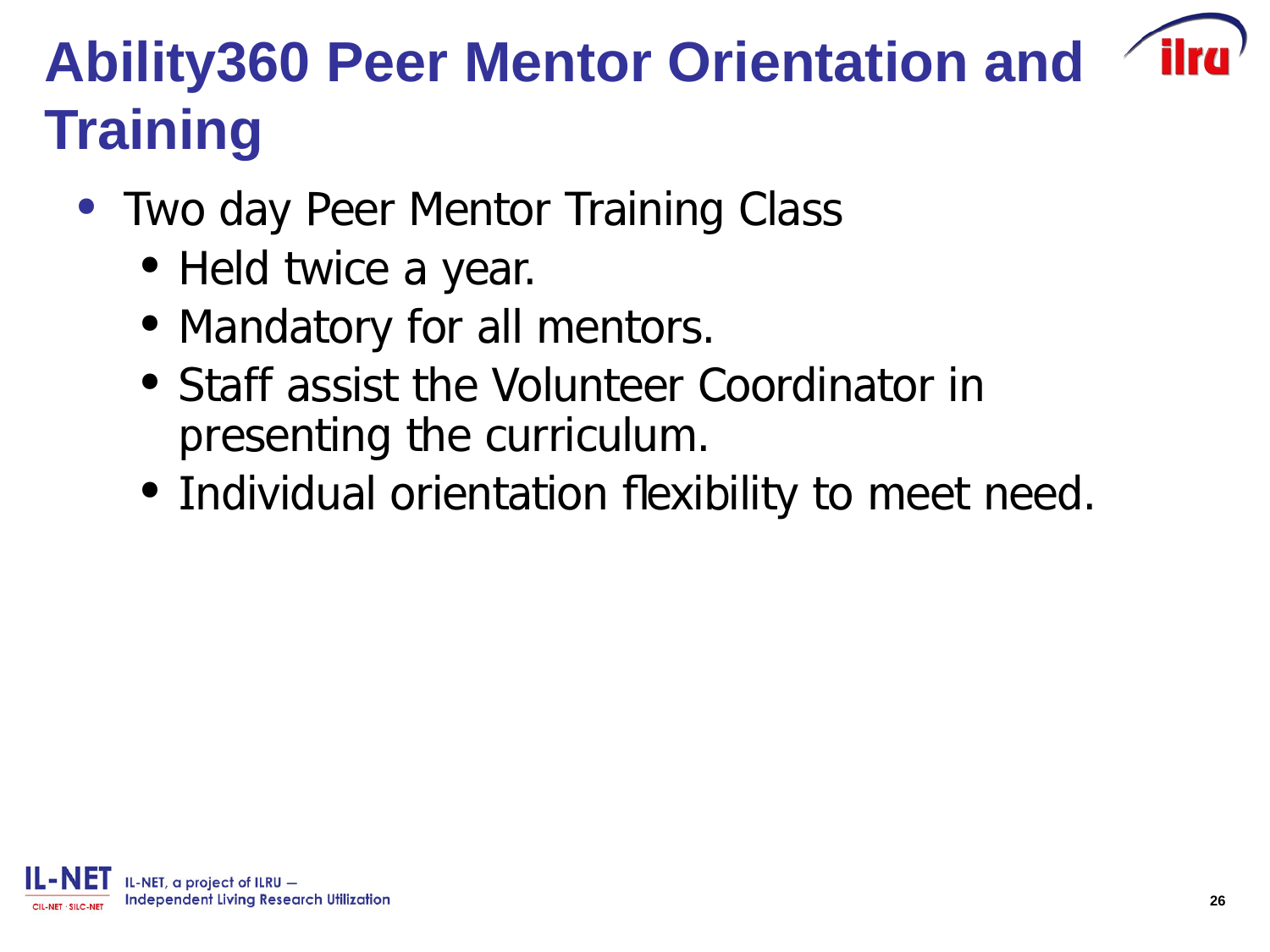

# Ability360 Peer Mentor Orientation and Training
Two day Peer Mentor Training Class
Held twice a year.
Mandatory for all mentors.
Staff assist the Volunteer Coordinator in presenting the curriculum.
Individual orientation flexibility to meet need.